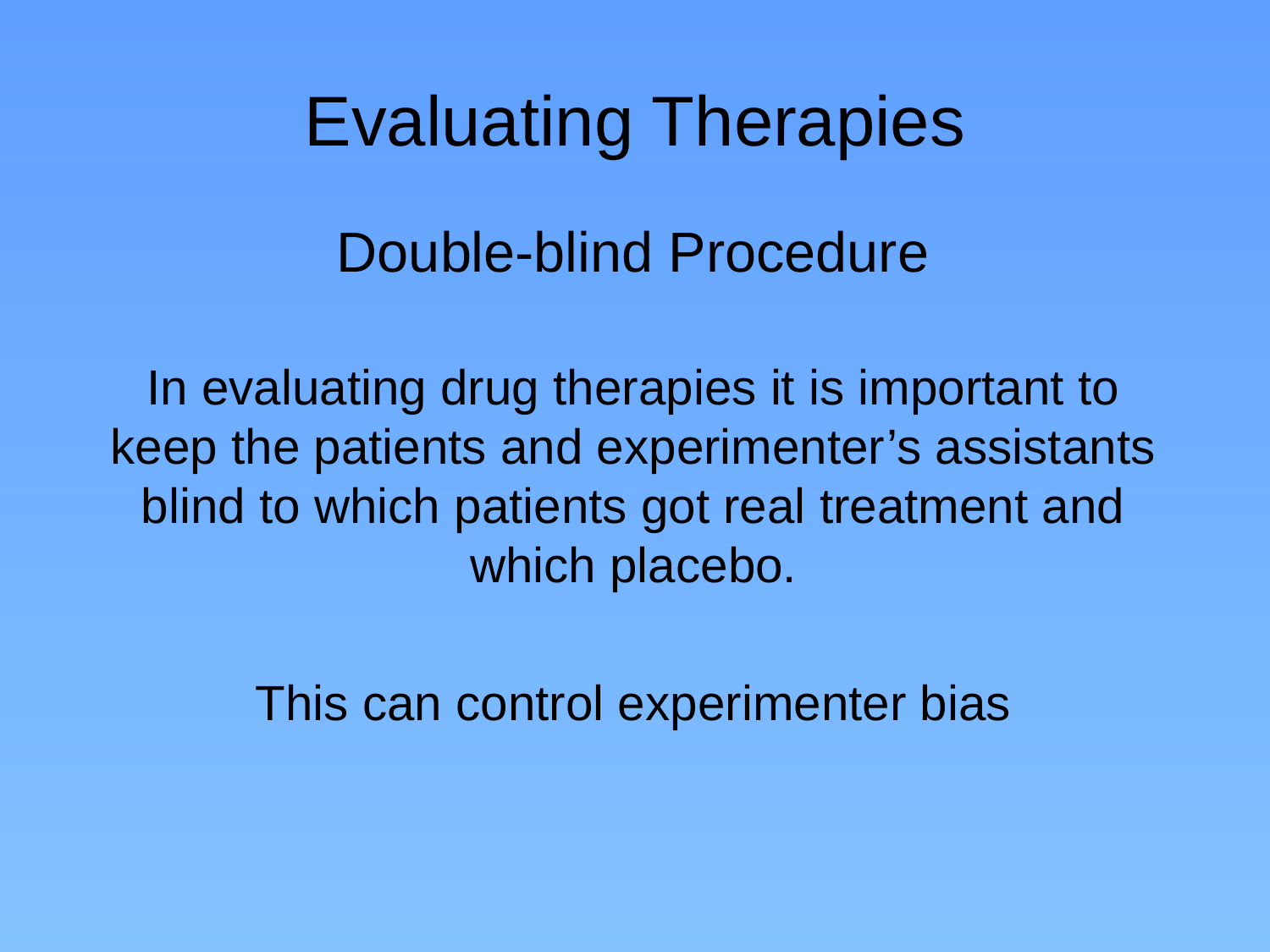

# Evaluating Therapies
Double-blind Procedure
In evaluating drug therapies it is important to keep the patients and experimenter’s assistants blind to which patients got real treatment and which placebo.

This can control experimenter bias